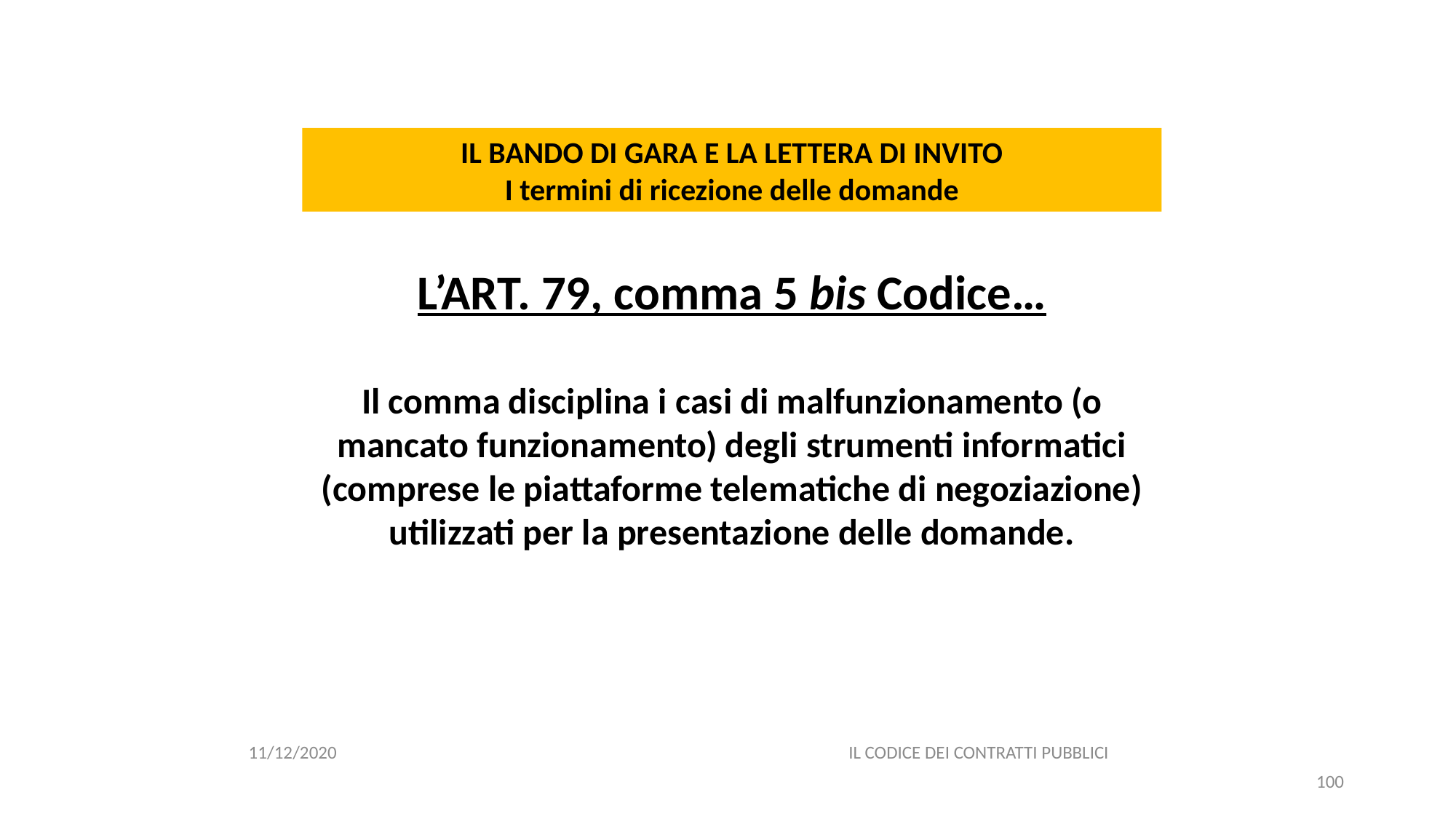

#
IL BANDO DI GARA E LA LETTERA DI INVITO
I termini di ricezione delle domande

L’ART. 79, comma 5 bis Codice…

Il comma disciplina i casi di malfunzionamento (o mancato funzionamento) degli strumenti informatici (comprese le piattaforme telematiche di negoziazione) utilizzati per la presentazione delle domande.

11/12/2020
IL CODICE DEI CONTRATTI PUBBLICI
100